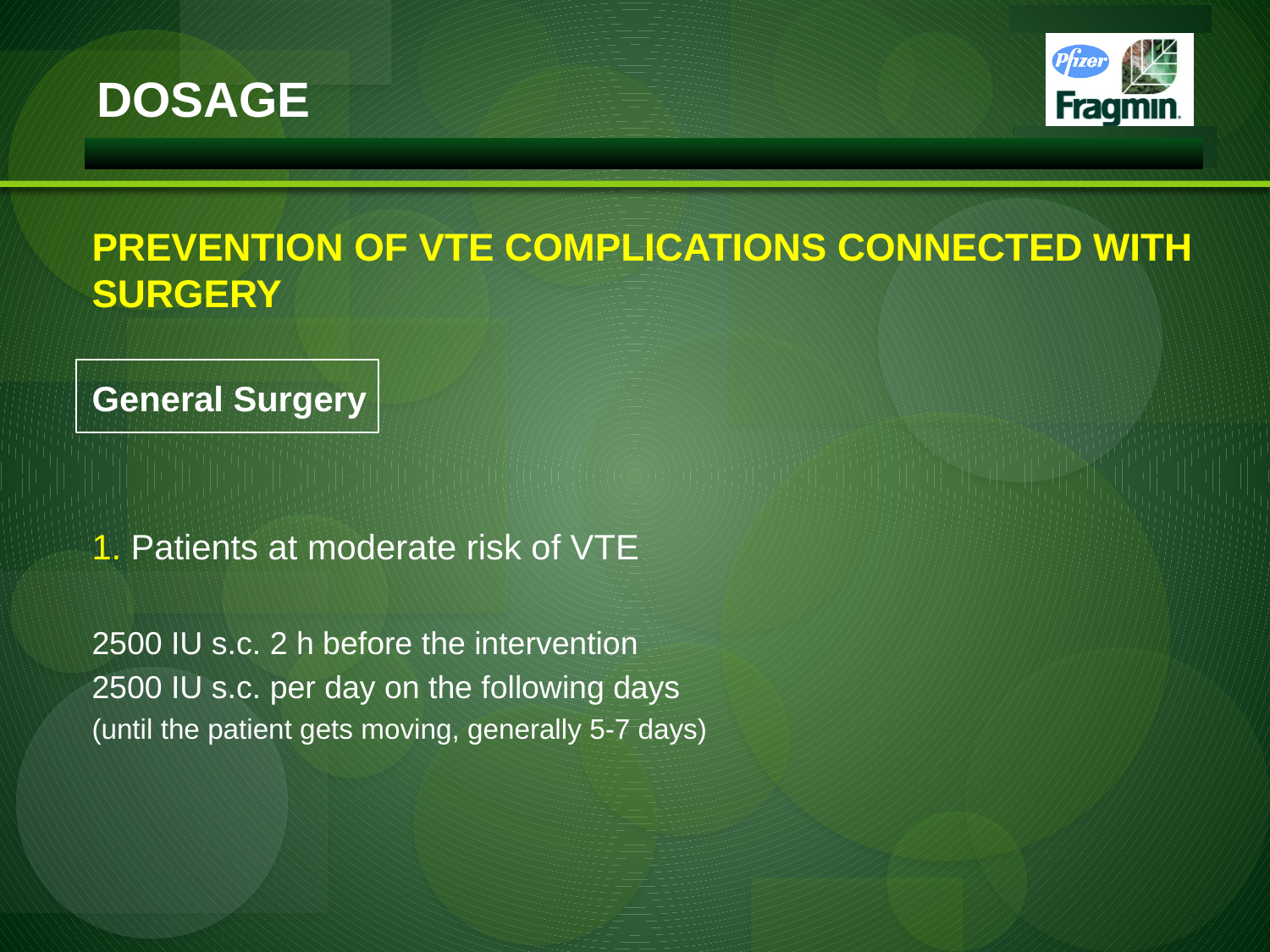

DOSAGE

PREVENTION OF VTE COMPLICATIONS CONNECTED WITH SURGERY

General Surgery

 Patients at moderate risk of VTE

2500 IU s.c. 2 h before the intervention
2500 IU s.c. per day on the following days
(until the patient gets moving, generally 5-7 days)